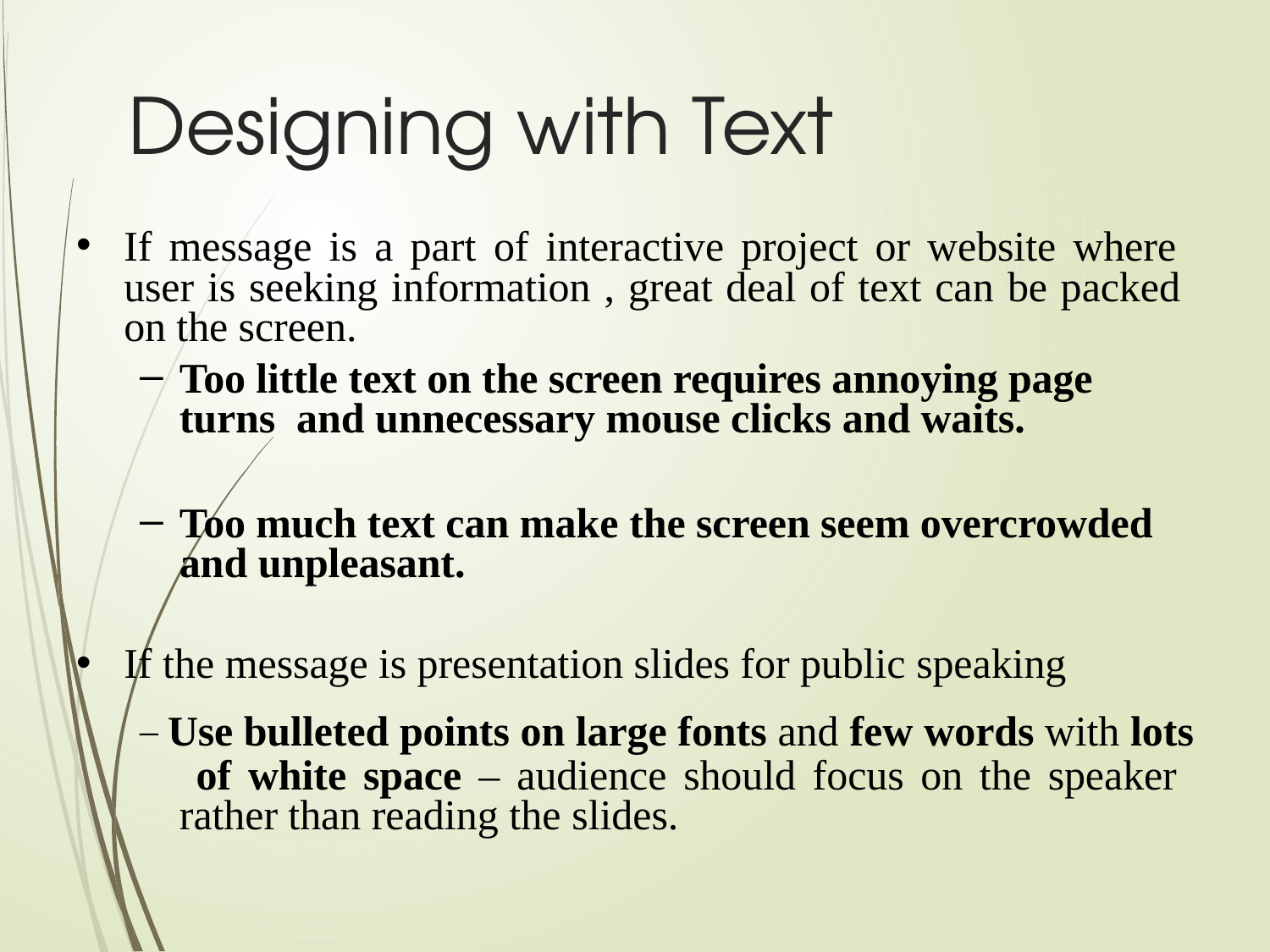

# Designing with Text
•
If message is a part of interactive project or website where  user is seeking information , great deal of text can be packed  on the screen.
Too little text on the screen requires annoying page turns  and unnecessary mouse clicks and waits.

Too much text can make the screen seem overcrowded  and unpleasant.
•
If the message is presentation slides for public speaking
– Use bulleted points on large fonts and few words with lots  of white space – audience should focus on the speaker  rather than reading the slides.